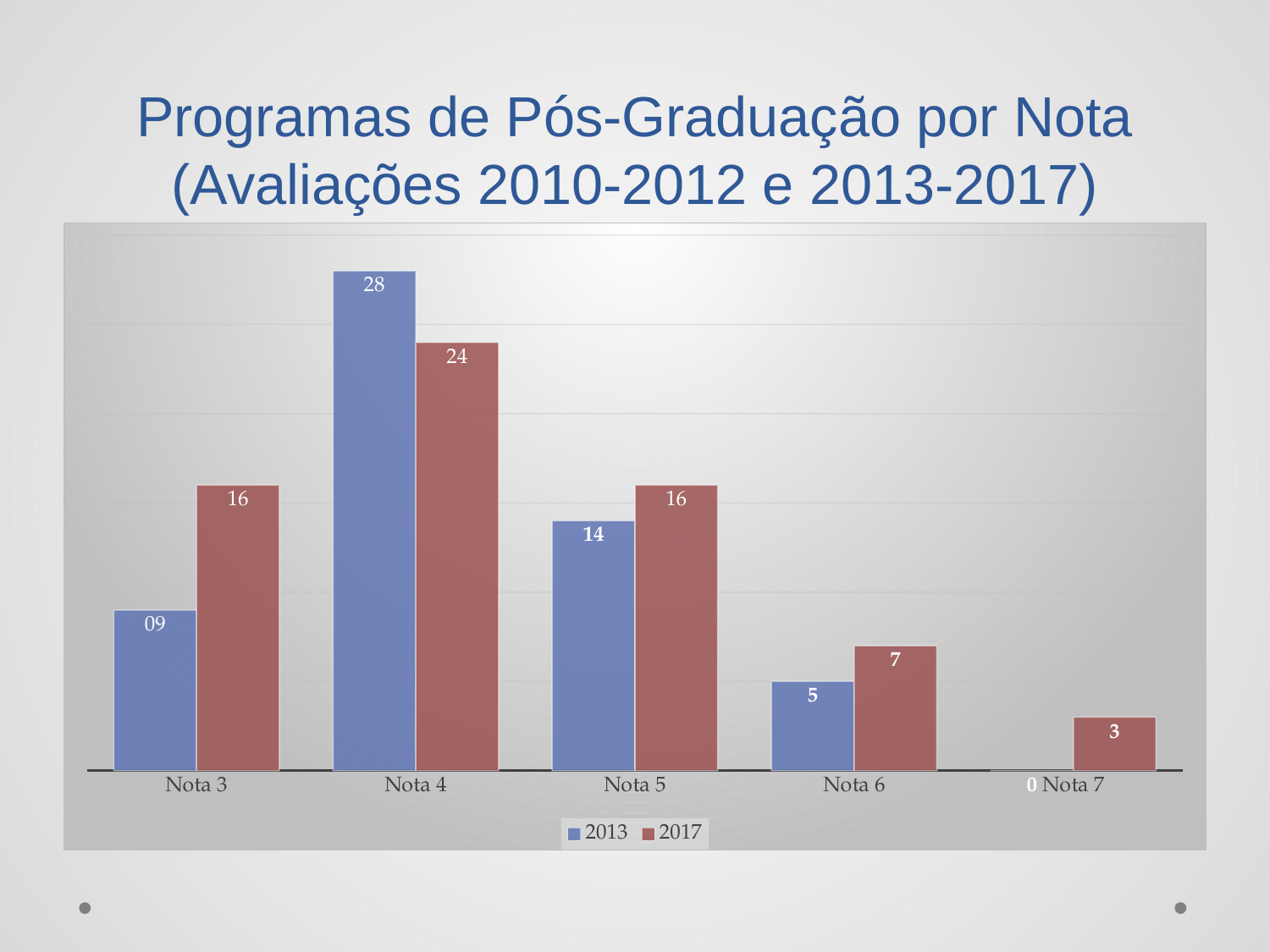

# Programas de Pós-Graduação por Nota (Avaliações 2010-2012 e 2013-2017)

### Chart

| Category | 2013 | 2017 |
|---|---|---|
| Nota 3 | 9.0 | 16.0 |
| Nota 4 | 28.0 | 24.0 |
| Nota 5 | 14.0 | 16.0 |
| Nota 6 | 5.0 | 7.0 |
| Nota 7 | 0.0 | 3.0 |